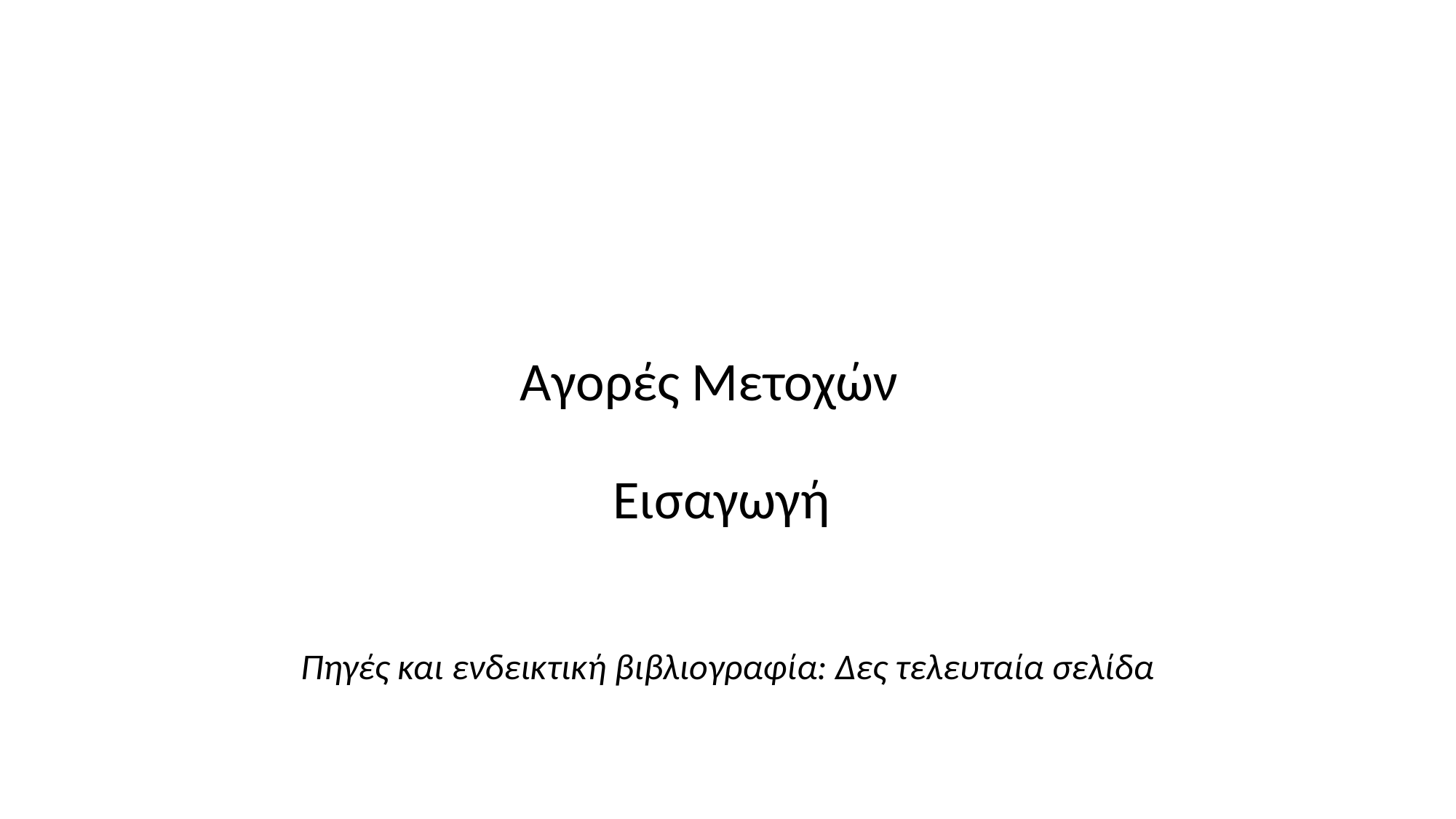

# Αγορές Μετοχών Εισαγωγή Πηγές και ενδεικτική βιβλιογραφία: Δες τελευταία σελίδα